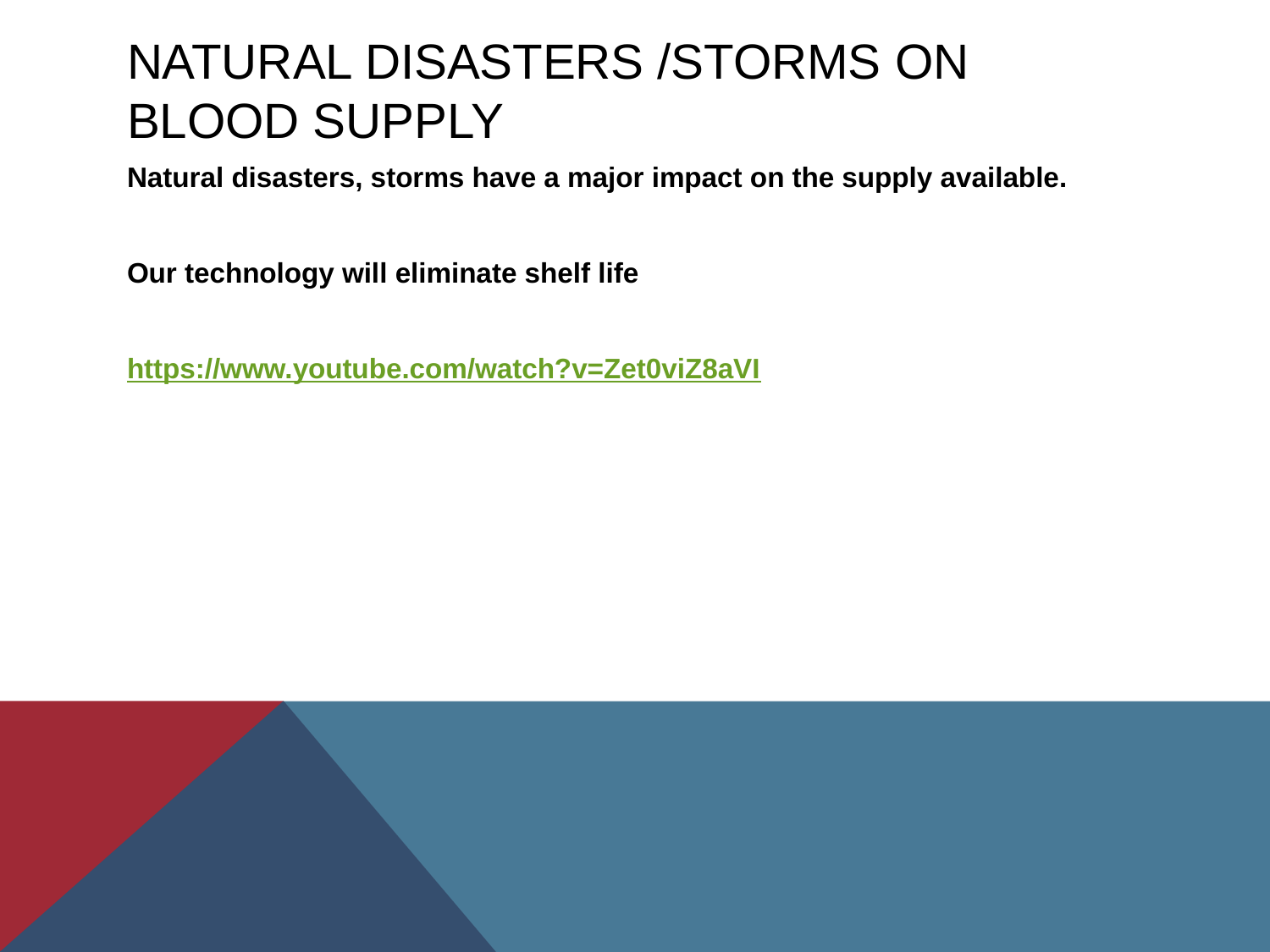

# Natural disasters /storms on blood supply
Natural disasters, storms have a major impact on the supply available.

Our technology will eliminate shelf life

https://www.youtube.com/watch?v=Zet0viZ8aVI